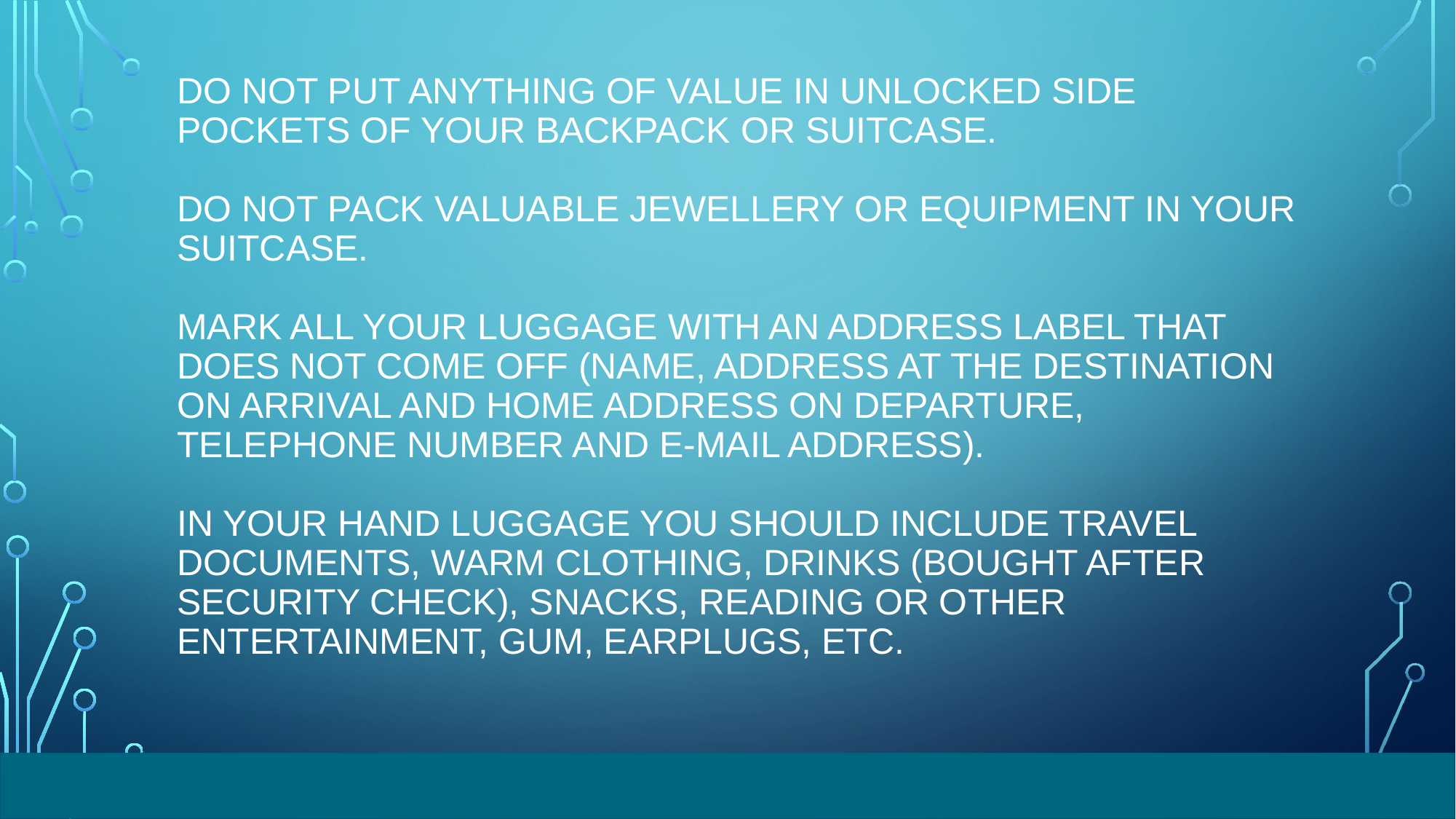

# Do not put anything of value in unlocked side pockets of your backpack or suitcase. Do not pack valuable jewellery or equipment in your suitcase. Mark all your luggage with an address label that does not come off (name, address AT THE destination on arrival and home ADDRESS on departure, telephone number and e-mail address). In your hand luggage you should include travel documents, warm clothing, drinks (bOUGHT after security check), snacks, reading or other entertainment, gum, earplugs, etc.